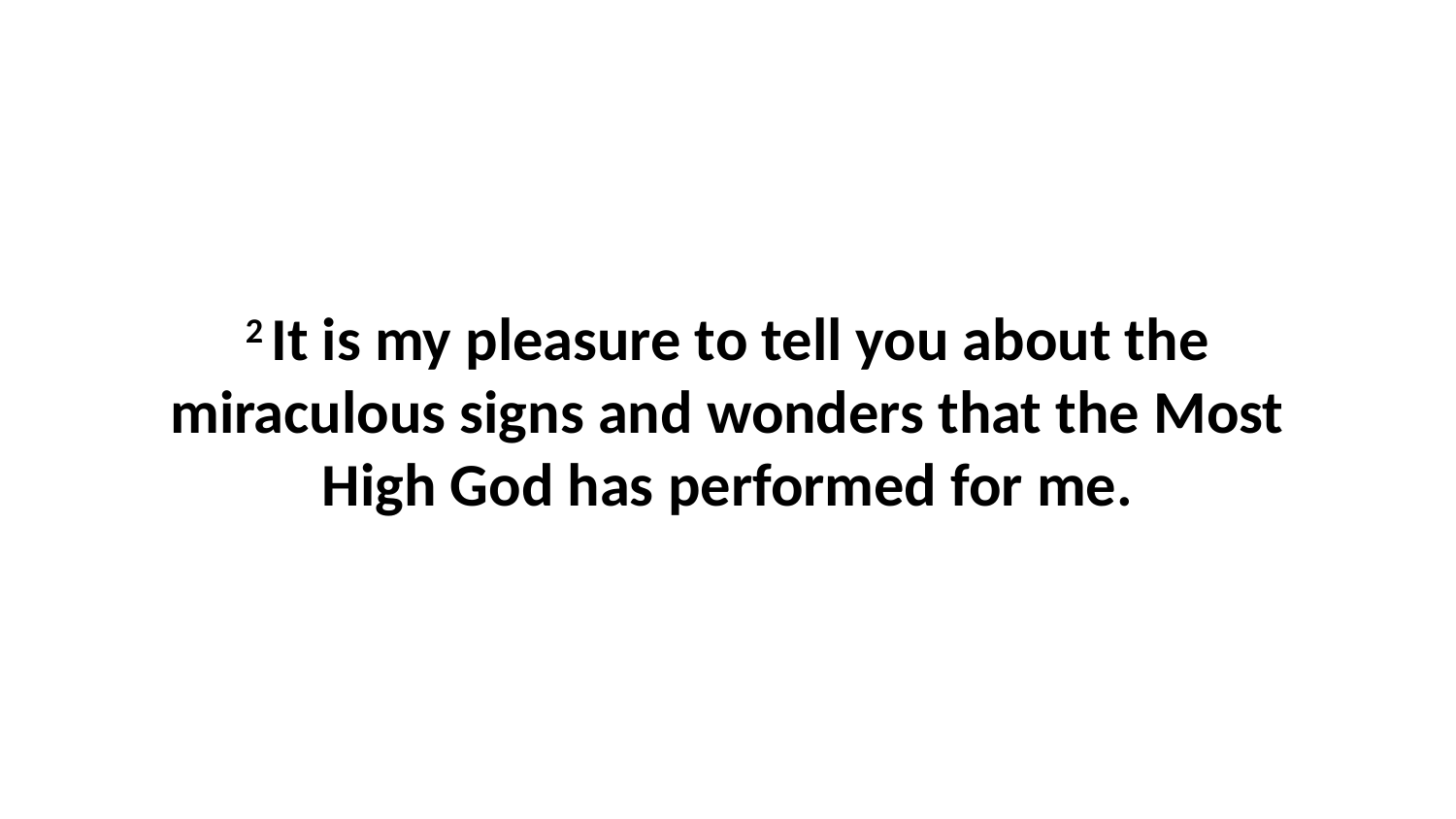

2 It is my pleasure to tell you about the miraculous signs and wonders that the Most High God has performed for me.